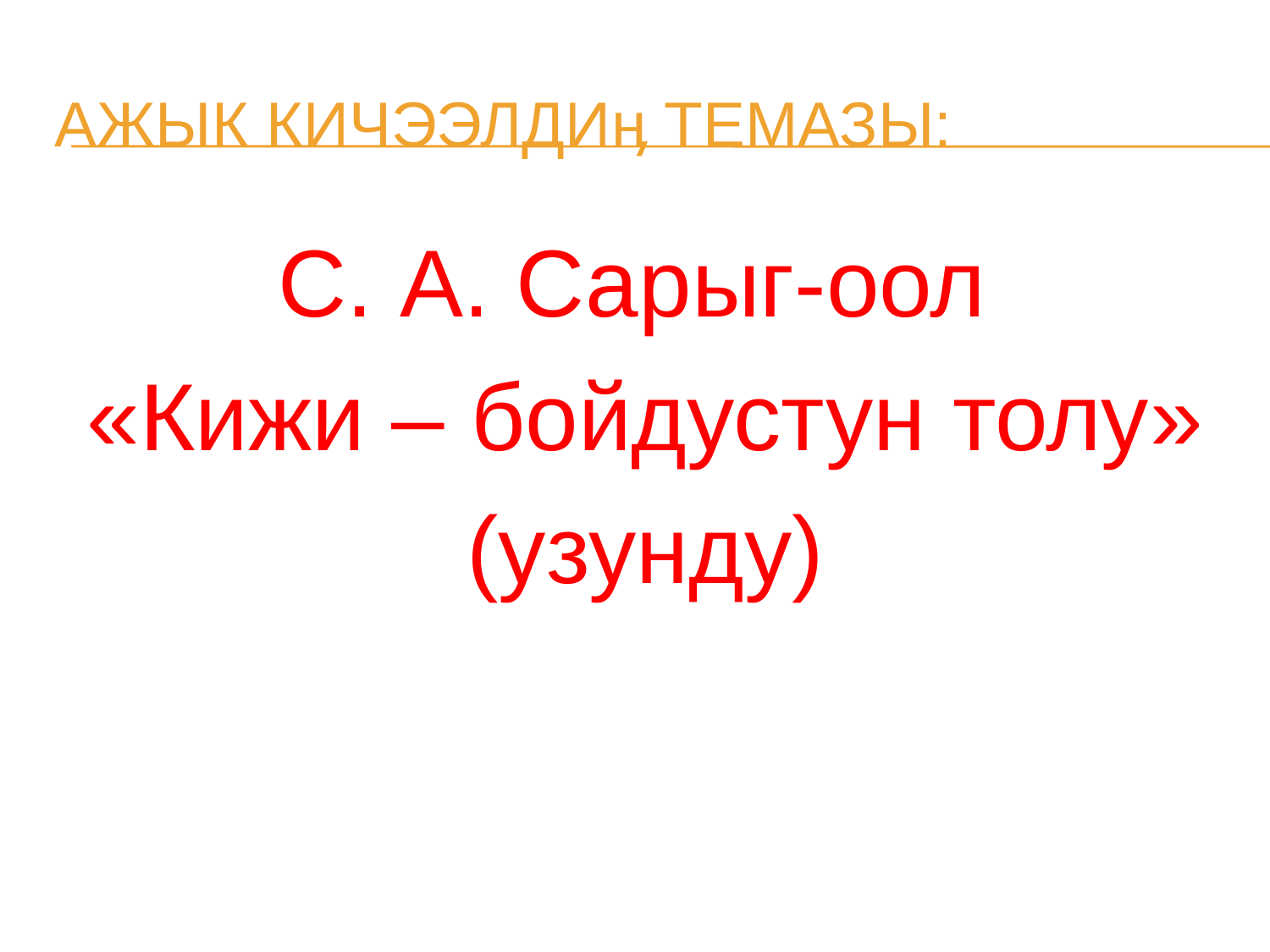

# Ажык кичээлдиӊ темазы:
С. А. Сарыг-оол
«Кижи – бойдустун толу»
(узунду)